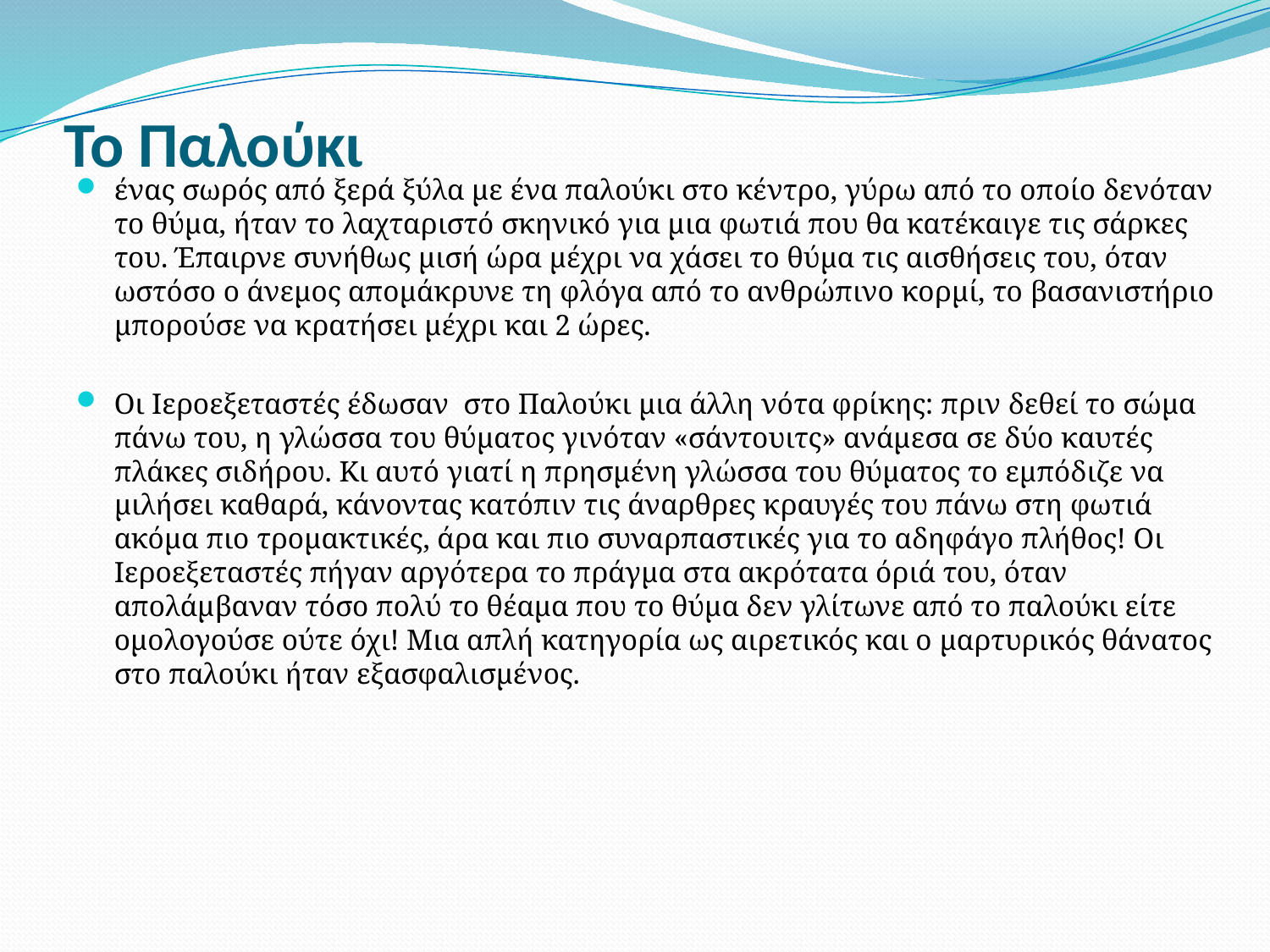

# Το Παλούκι
ένας σωρός από ξερά ξύλα με ένα παλούκι στο κέντρο, γύρω από το οποίο δενόταν το θύμα, ήταν το λαχταριστό σκηνικό για μια φωτιά που θα κατέκαιγε τις σάρκες του. Έπαιρνε συνήθως μισή ώρα μέχρι να χάσει το θύμα τις αισθήσεις του, όταν ωστόσο ο άνεμος απομάκρυνε τη φλόγα από το ανθρώπινο κορμί, το βασανιστήριο μπορούσε να κρατήσει μέχρι και 2 ώρες.

Οι Ιεροεξεταστές έδωσαν  στο Παλούκι μια άλλη νότα φρίκης: πριν δεθεί το σώμα πάνω του, η γλώσσα του θύματος γινόταν «σάντουιτς» ανάμεσα σε δύο καυτές πλάκες σιδήρου. Κι αυτό γιατί η πρησμένη γλώσσα του θύματος το εμπόδιζε να μιλήσει καθαρά, κάνοντας κατόπιν τις άναρθρες κραυγές του πάνω στη φωτιά ακόμα πιο τρομακτικές, άρα και πιο συναρπαστικές για το αδηφάγο πλήθος! Οι Ιεροεξεταστές πήγαν αργότερα το πράγμα στα ακρότατα όριά του, όταν απολάμβαναν τόσο πολύ το θέαμα που το θύμα δεν γλίτωνε από το παλούκι είτε ομολογούσε ούτε όχι! Μια απλή κατηγορία ως αιρετικός και ο μαρτυρικός θάνατος στο παλούκι ήταν εξασφαλισμένος.